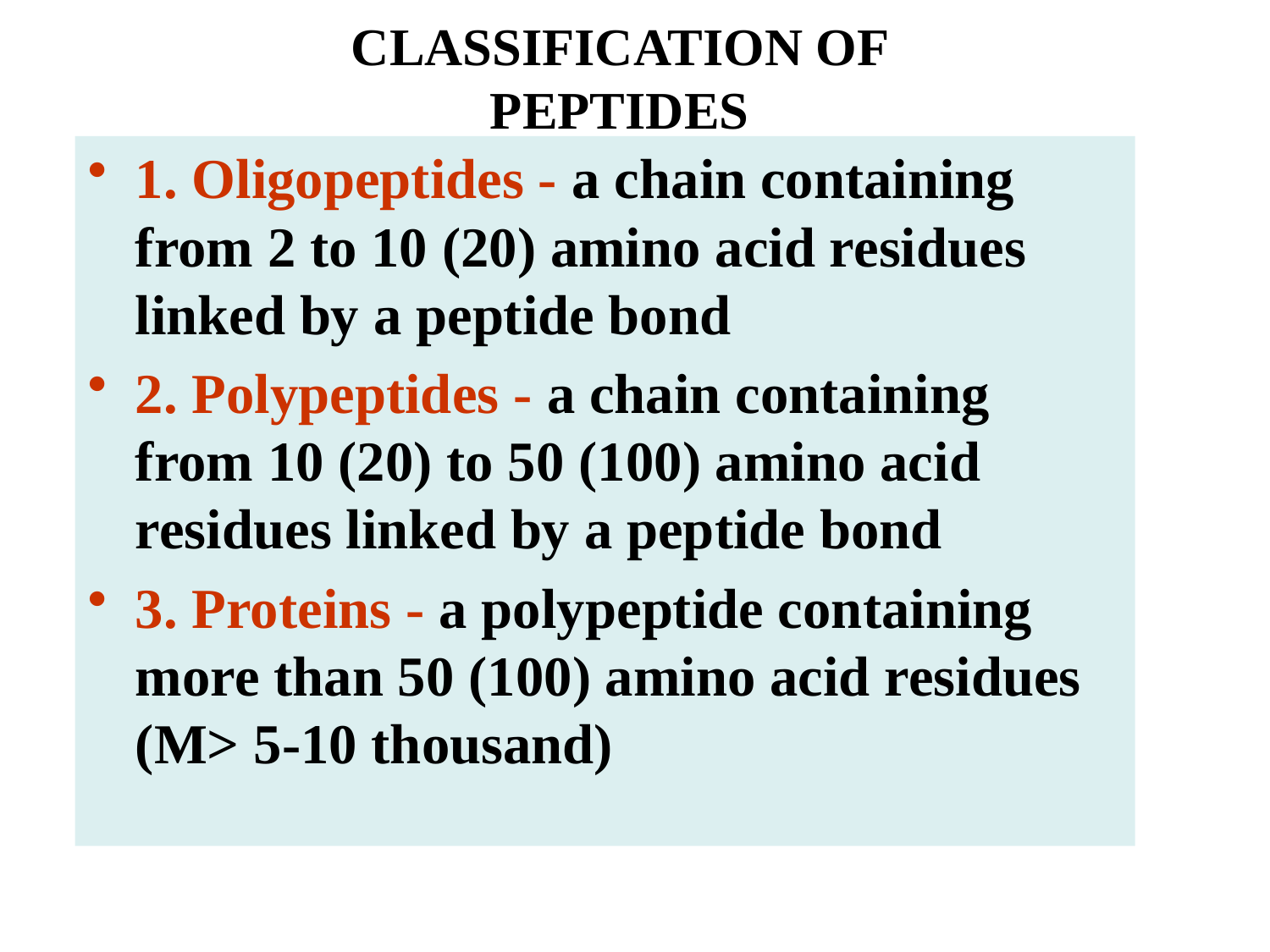

# CLASSIFICATION OF PEPTIDES
1. Oligopeptides - a chain containing from 2 to 10 (20) amino acid residues linked by a peptide bond
2. Polypeptides - a chain containing from 10 (20) to 50 (100) amino acid residues linked by a peptide bond
3. Proteins - a polypeptide containing more than 50 (100) amino acid residues (M> 5-10 thousand)